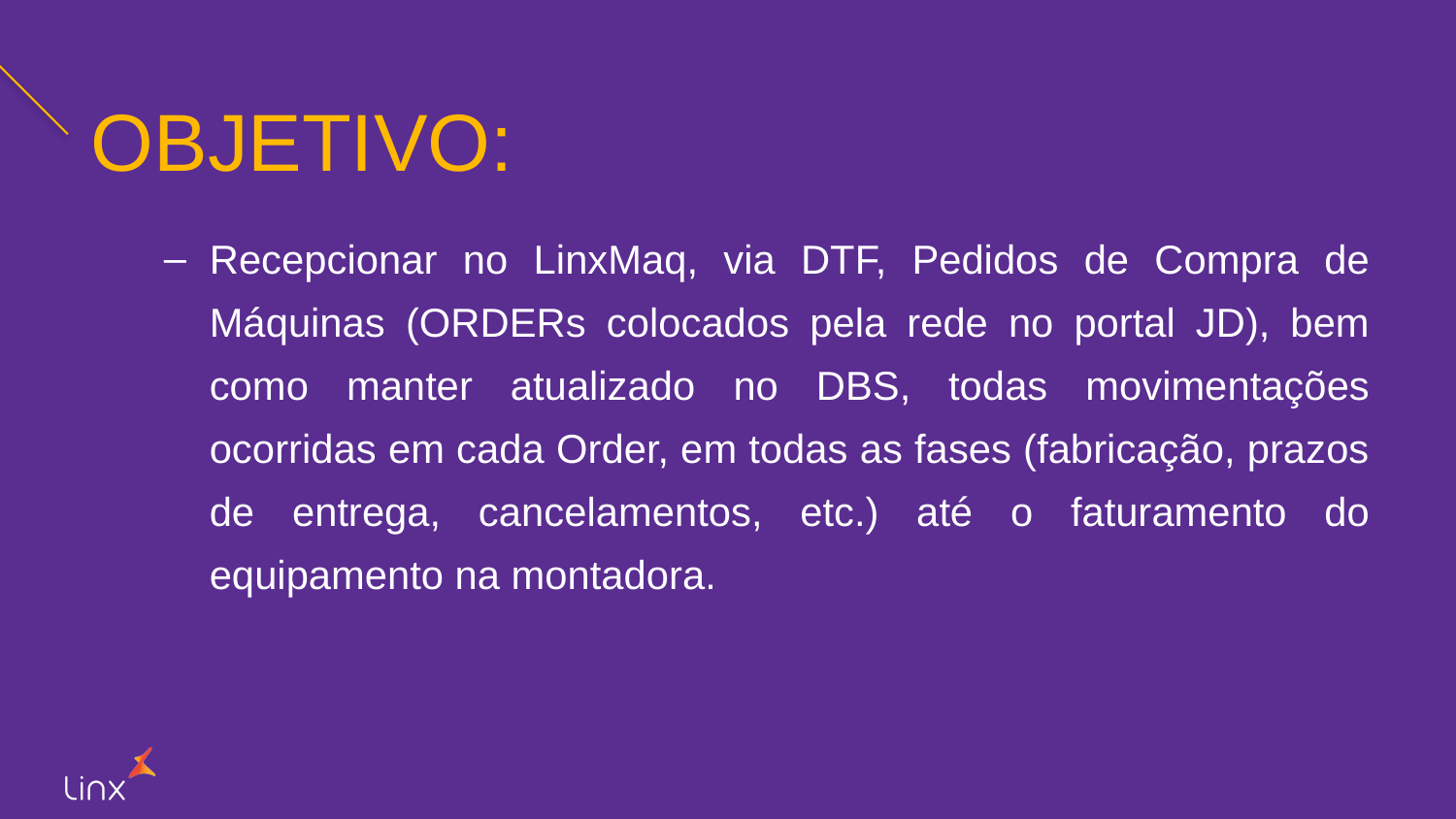

# OBJETIVO:
Recepcionar no LinxMaq, via DTF, Pedidos de Compra de Máquinas (ORDERs colocados pela rede no portal JD), bem como manter atualizado no DBS, todas movimentações ocorridas em cada Order, em todas as fases (fabricação, prazos de entrega, cancelamentos, etc.) até o faturamento do equipamento na montadora.